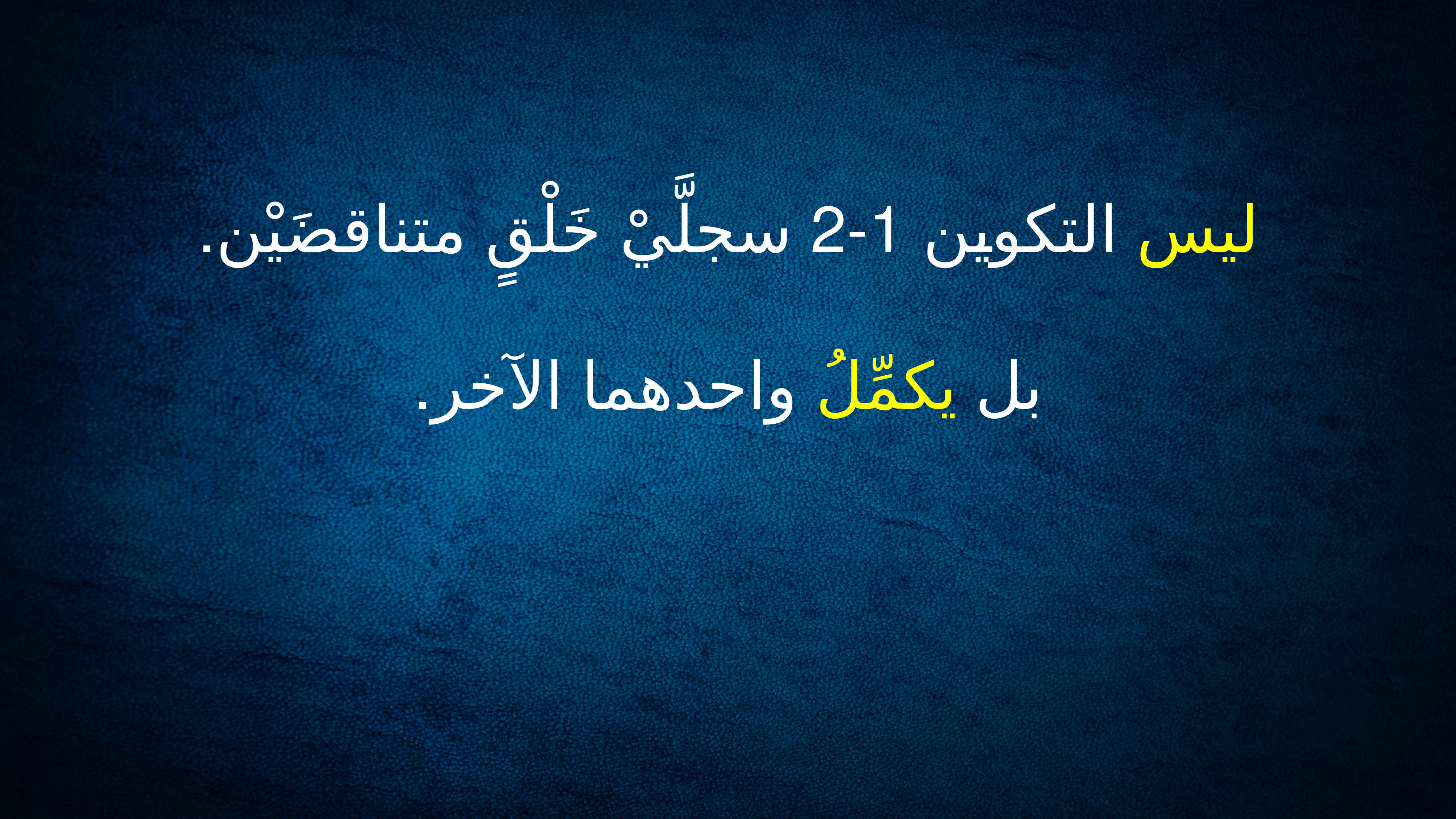

ليس التكوين 1-2 سجلَّيْ خَلْقٍ متناقضَيْن.

بل يكمِّلُ واحدهما الآخر.